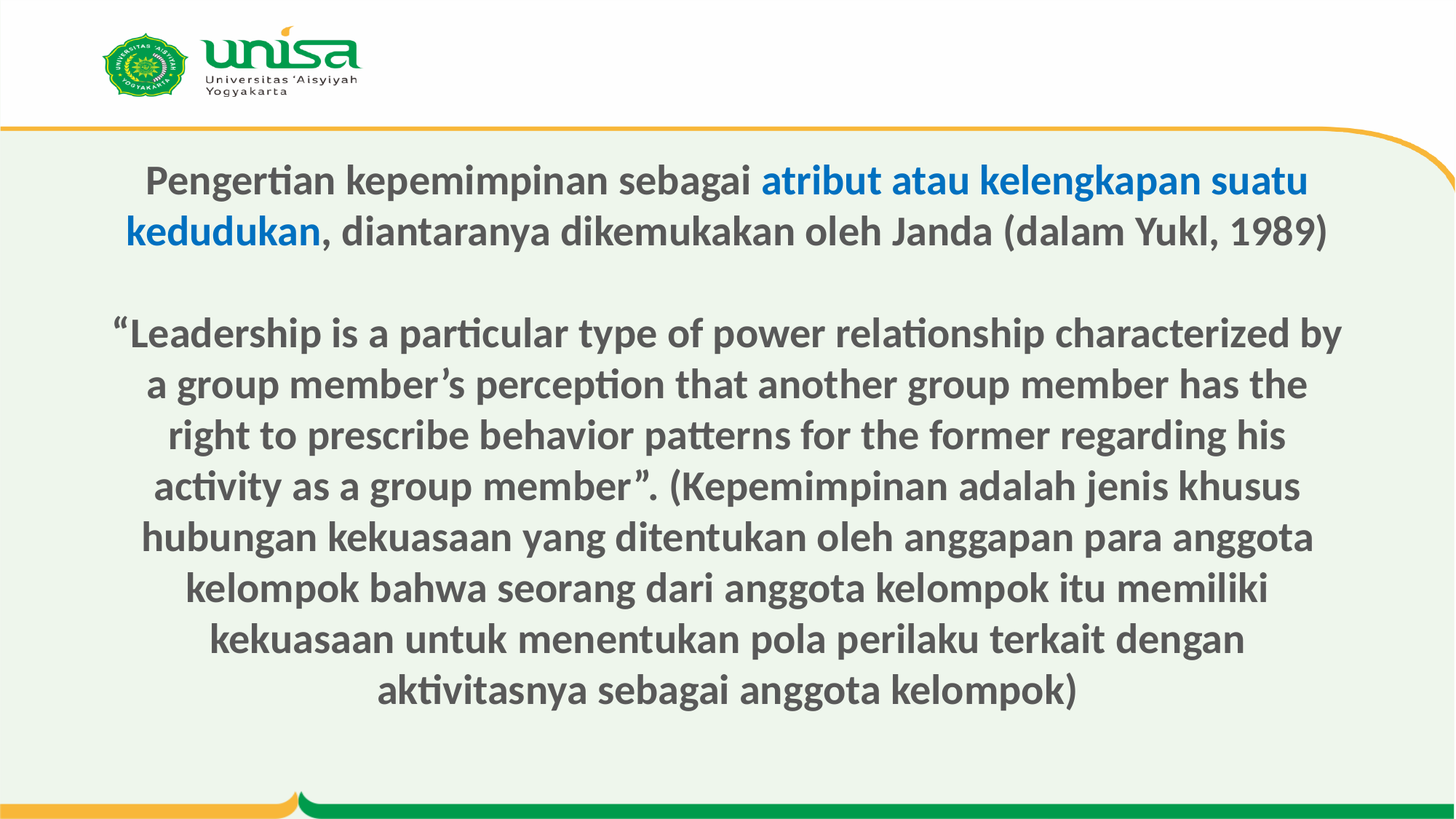

# Pengertian kepemimpinan sebagai atribut atau kelengkapan suatu kedudukan, diantaranya dikemukakan oleh Janda (dalam Yukl, 1989) “Leadership is a particular type of power relationship characterized by a group member’s perception that another group member has the right to prescribe behavior patterns for the former regarding his activity as a group member”. (Kepemimpinan adalah jenis khusus hubungan kekuasaan yang ditentukan oleh anggapan para anggota kelompok bahwa seorang dari anggota kelompok itu memiliki kekuasaan untuk menentukan pola perilaku terkait dengan aktivitasnya sebagai anggota kelompok)